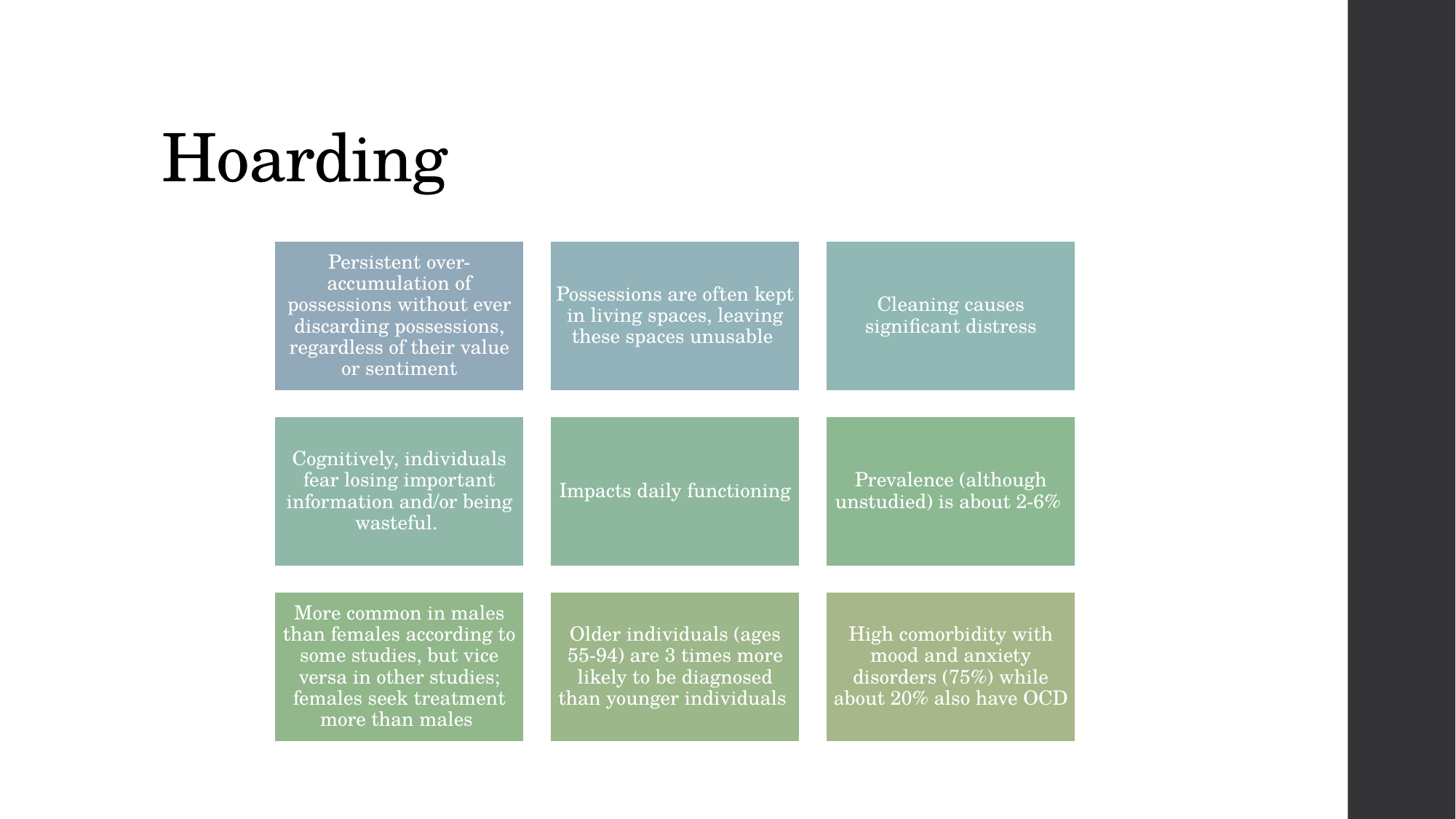

# Hoarding
Persistent over-accumulation of possessions without ever discarding possessions, regardless of their value or sentiment
Possessions are often kept in living spaces, leaving these spaces unusable
Cleaning causes significant distress
Cognitively, individuals fear losing important information and/or being wasteful.
Impacts daily functioning
Prevalence (although unstudied) is about 2-6%
More common in males than females according to some studies, but vice versa in other studies; females seek treatment more than males
Older individuals (ages 55-94) are 3 times more likely to be diagnosed than younger individuals
High comorbidity with mood and anxiety disorders (75%) while about 20% also have OCD